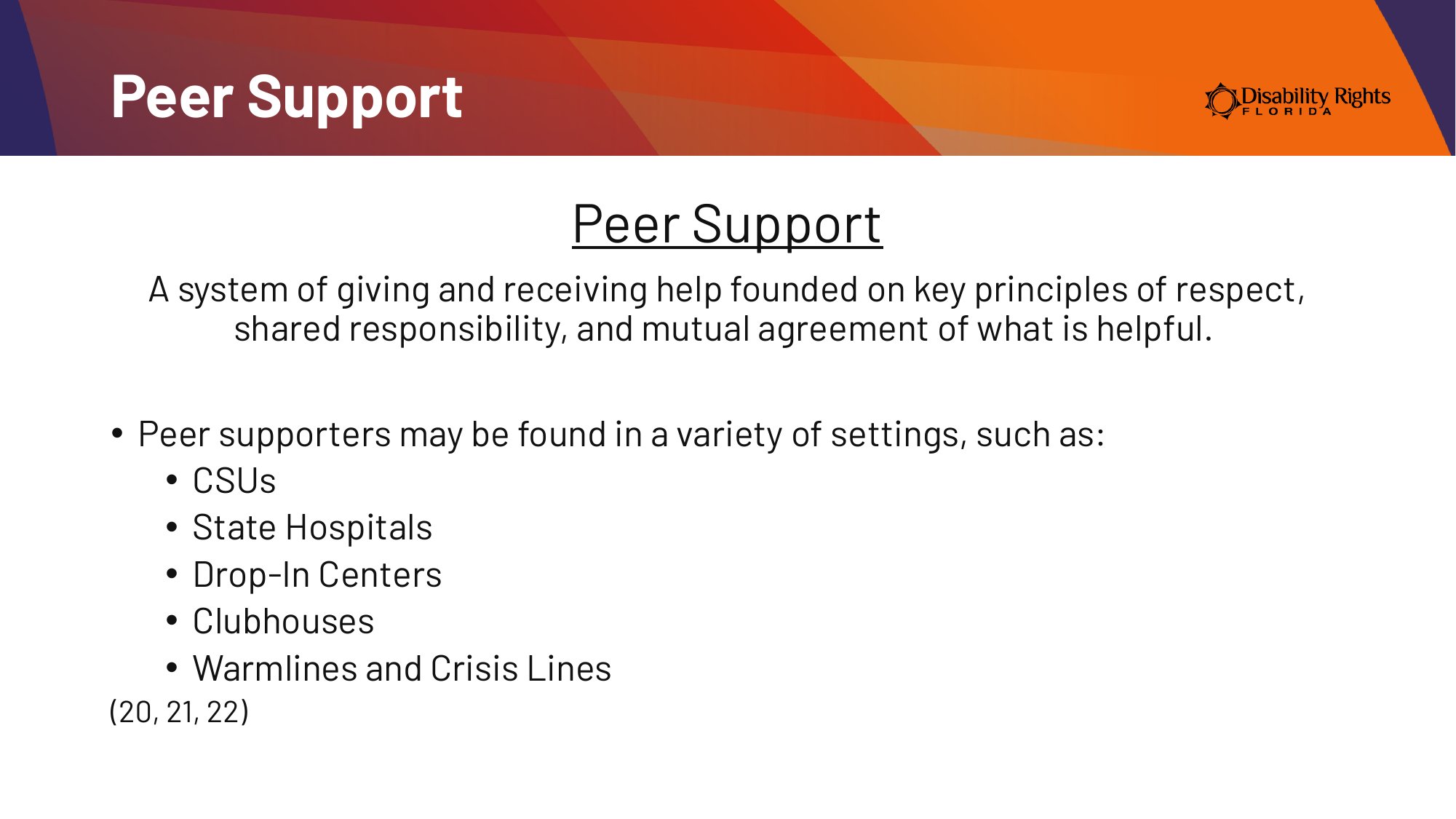

# Peer Support
Peer Support
A system of giving and receiving help founded on key principles of respect, shared responsibility, and mutual agreement of what is helpful.

Peer supporters may be found in a variety of settings, such as:
CSUs
State Hospitals
Drop-In Centers
Clubhouses
Warmlines and Crisis Lines
(20, 21, 22)